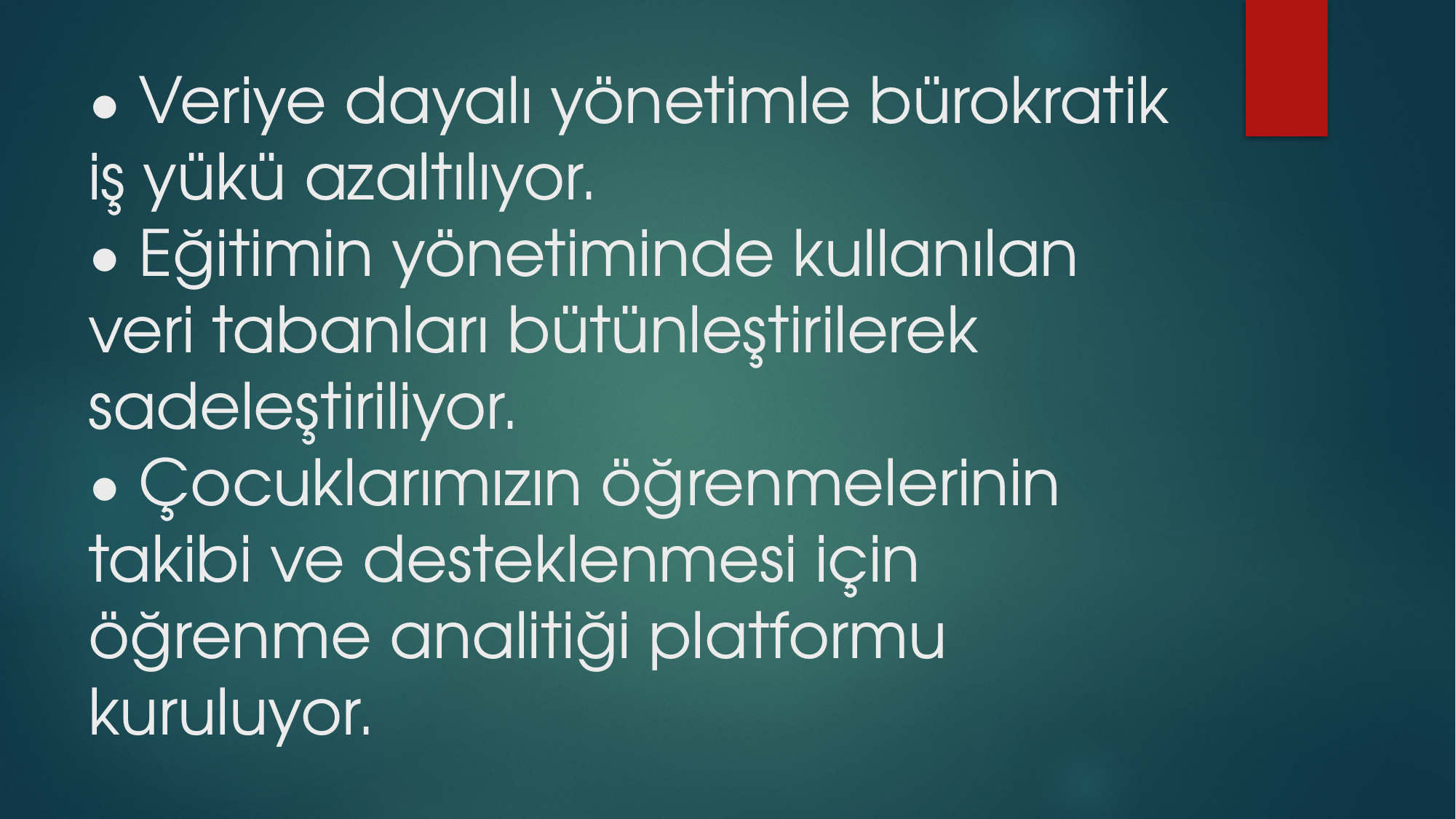

# • Veriye dayalı yönetimle bürokratik iş yükü azaltılıyor.  • Eğitimin yönetiminde kullanılan veri tabanları bütünleştirilerek sadeleştiriliyor.         • Çocuklarımızın öğrenmelerinin takibi ve desteklenmesi için öğrenme analitiği platformu kuruluyor.